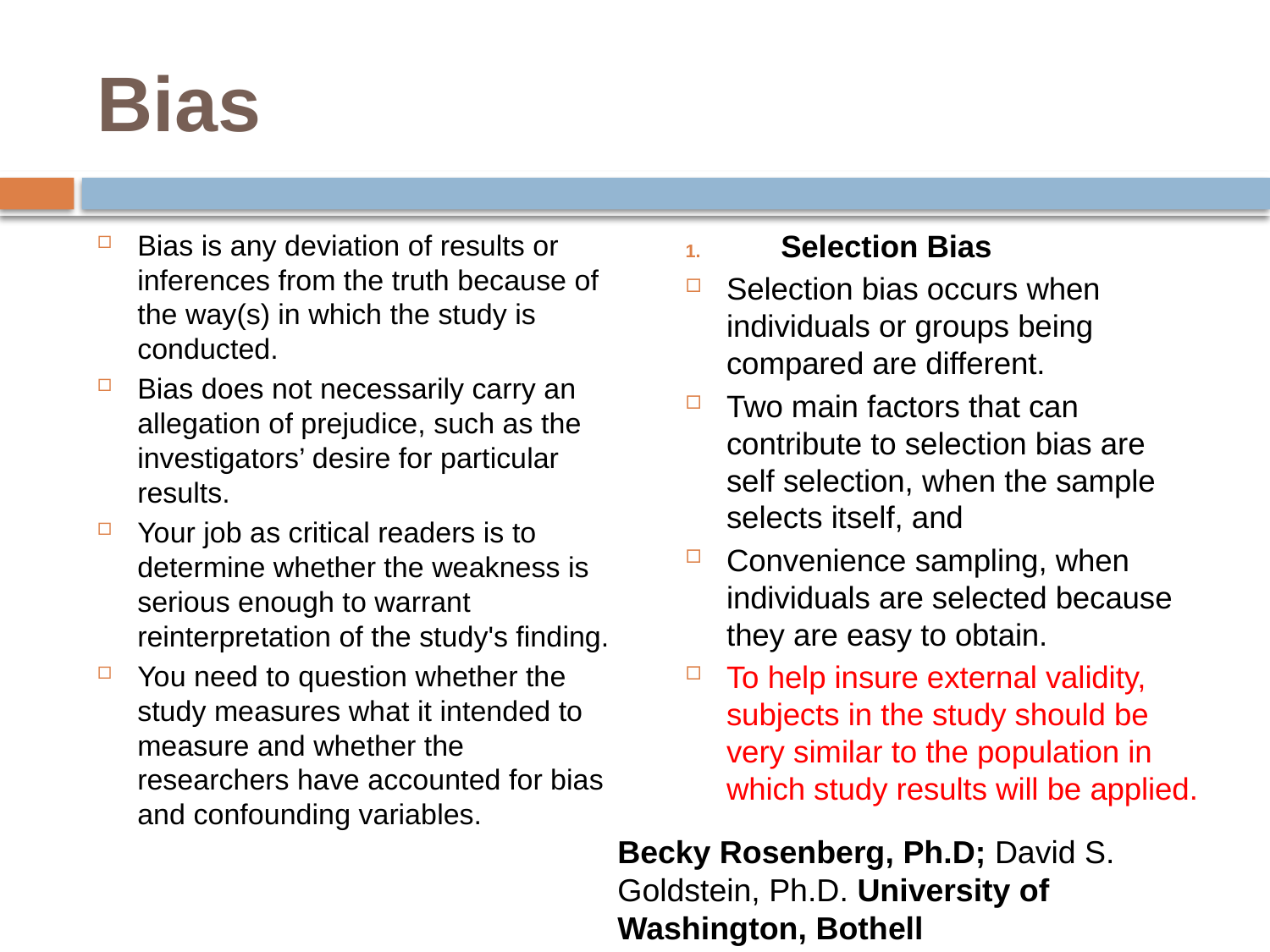

# Bias
Bias is any deviation of results or inferences from the truth because of the way(s) in which the study is conducted.
Bias does not necessarily carry an allegation of prejudice, such as the investigators’ desire for particular results.
Your job as critical readers is to determine whether the weakness is serious enough to warrant reinterpretation of the study's finding.
You need to question whether the study measures what it intended to measure and whether the researchers have accounted for bias and confounding variables.

Selection Bias
Selection bias occurs when individuals or groups being compared are different.
Two main factors that can contribute to selection bias are self selection, when the sample selects itself, and
Convenience sampling, when individuals are selected because they are easy to obtain.
To help insure external validity, subjects in the study should be very similar to the population in which study results will be applied.

Becky Rosenberg, Ph.D; David S. Goldstein, Ph.D. University of Washington, Bothell